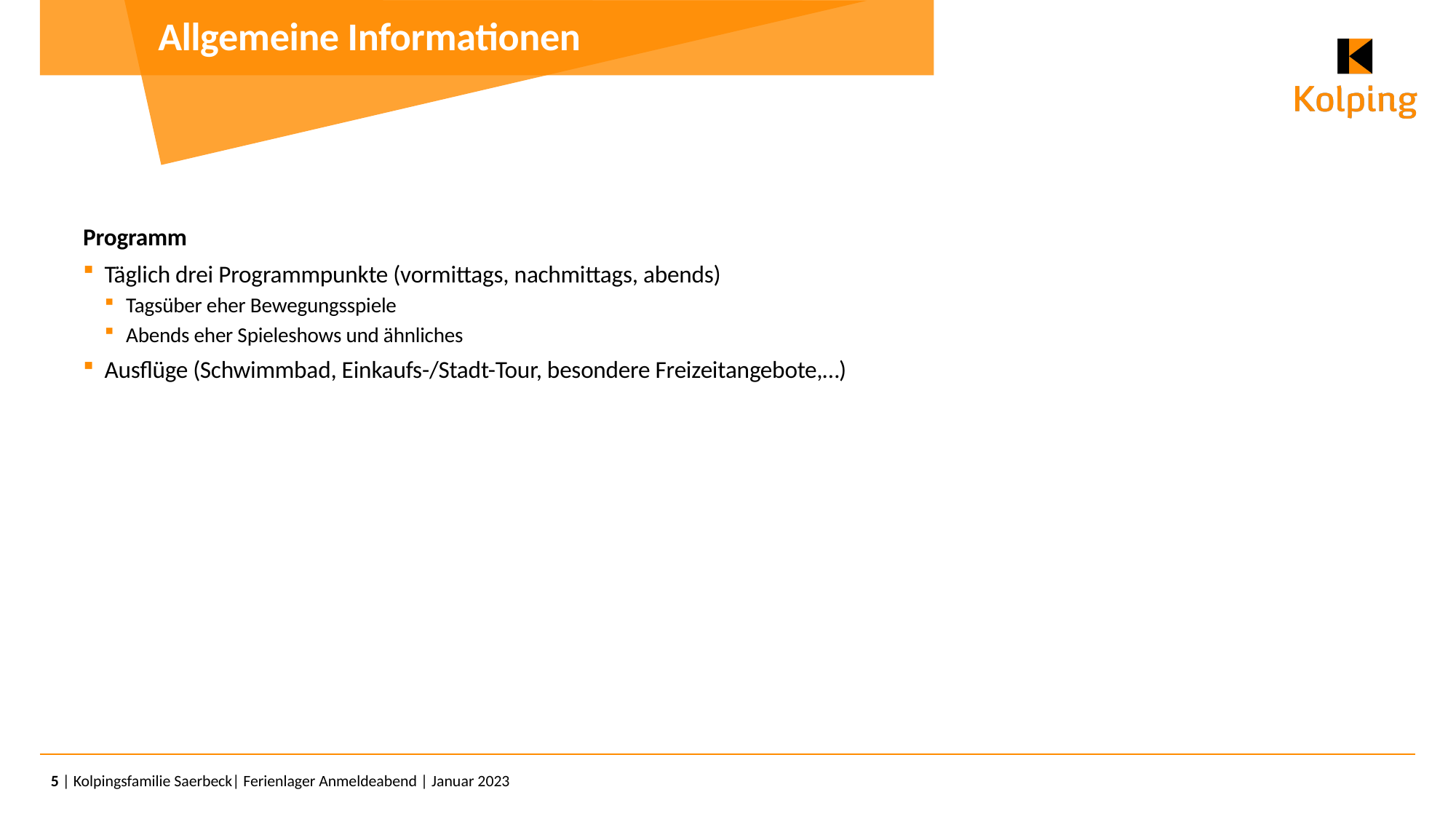

# Allgemeine Informationen
Programm
Täglich drei Programmpunkte (vormittags, nachmittags, abends)
Tagsüber eher Bewegungsspiele
Abends eher Spieleshows und ähnliches
Ausflüge (Schwimmbad, Einkaufs-/Stadt-Tour, besondere Freizeitangebote,…)
5
| Kolpingsfamilie Saerbeck| Ferienlager Anmeldeabend | Januar 2023